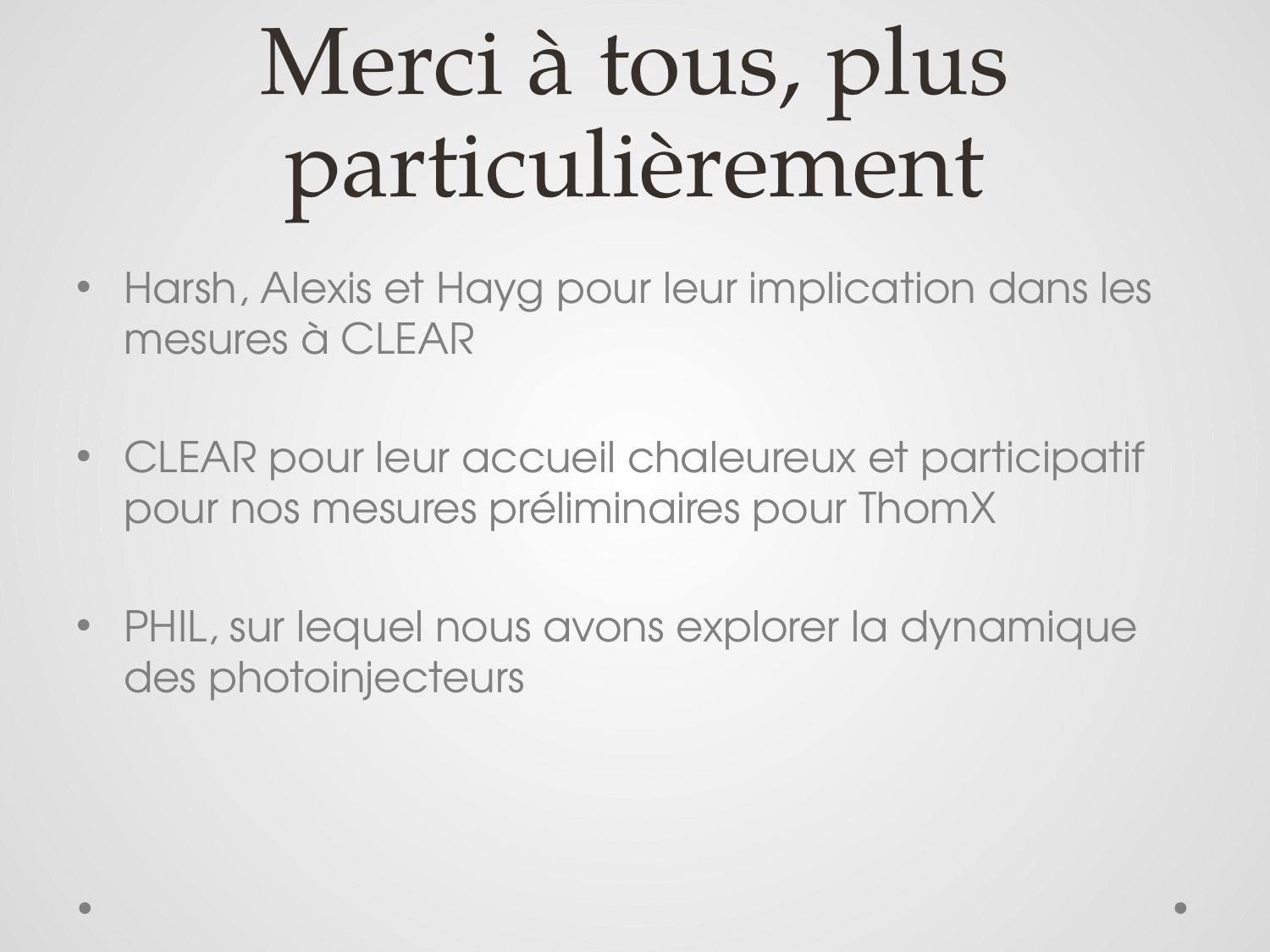

# Merci à tous, plus particulièrement
Harsh, Alexis et Hayg pour leur implication dans les mesures à CLEAR

CLEAR pour leur accueil chaleureux et participatif pour nos mesures préliminaires pour ThomX

PHIL, sur lequel nous avons explorer la dynamique des photoinjecteurs